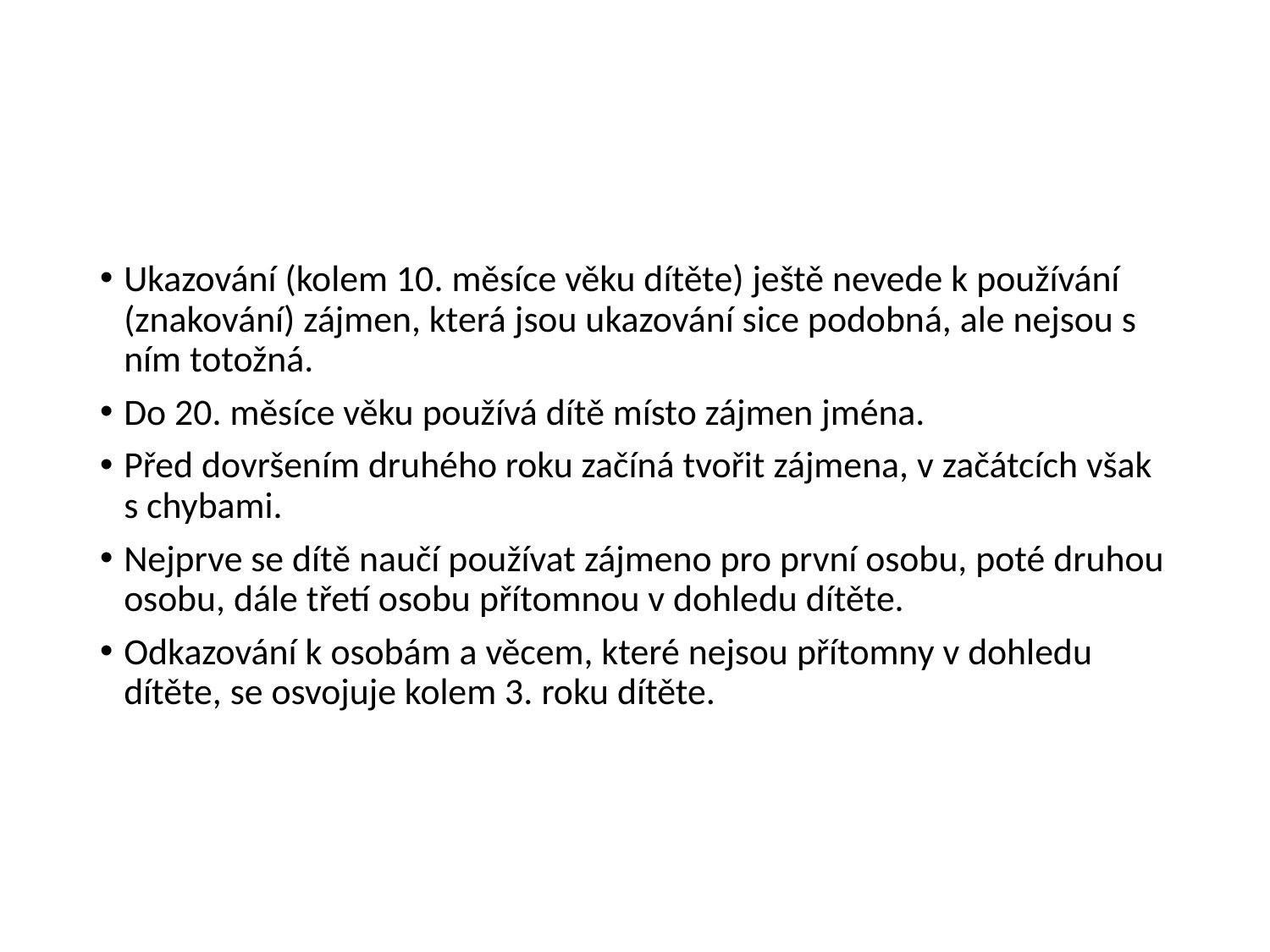

#
Ukazování (kolem 10. měsíce věku dítěte) ještě nevede k používání (znakování) zájmen, která jsou ukazování sice podobná, ale nejsou s ním totožná.
Do 20. měsíce věku používá dítě místo zájmen jména.
Před dovršením druhého roku začíná tvořit zájmena, v začátcích však s chybami.
Nejprve se dítě naučí používat zájmeno pro první osobu, poté druhou osobu, dále třetí osobu přítomnou v dohledu dítěte.
Odkazování k osobám a věcem, které nejsou přítomny v dohledu dítěte, se osvojuje kolem 3. roku dítěte.